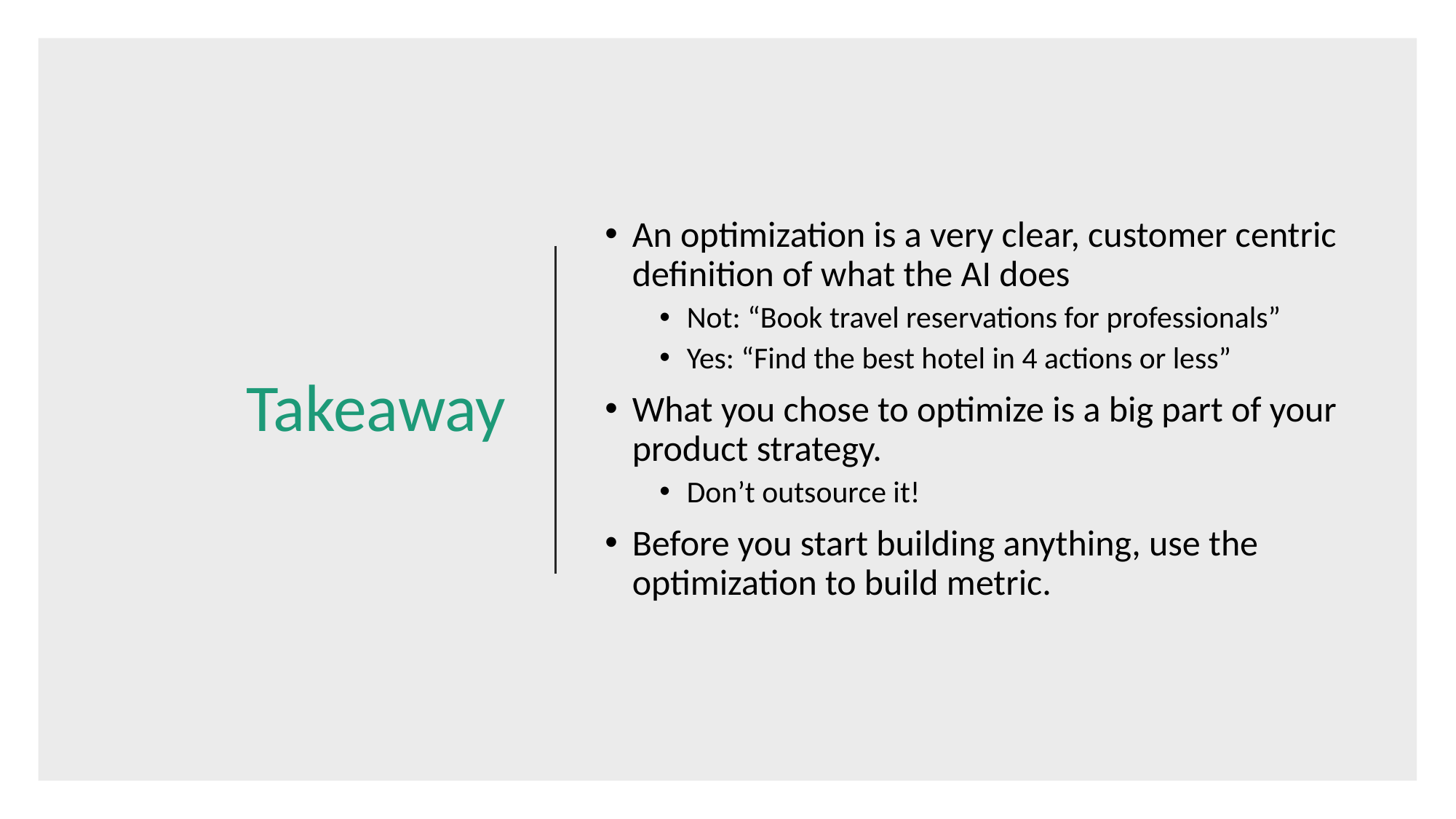

# Takeaway
An optimization is a very clear, customer centric definition of what the AI does
Not: “Book travel reservations for professionals”
Yes: “Find the best hotel in 4 actions or less”
What you chose to optimize is a big part of your product strategy.
Don’t outsource it!
Before you start building anything, use the optimization to build metric.